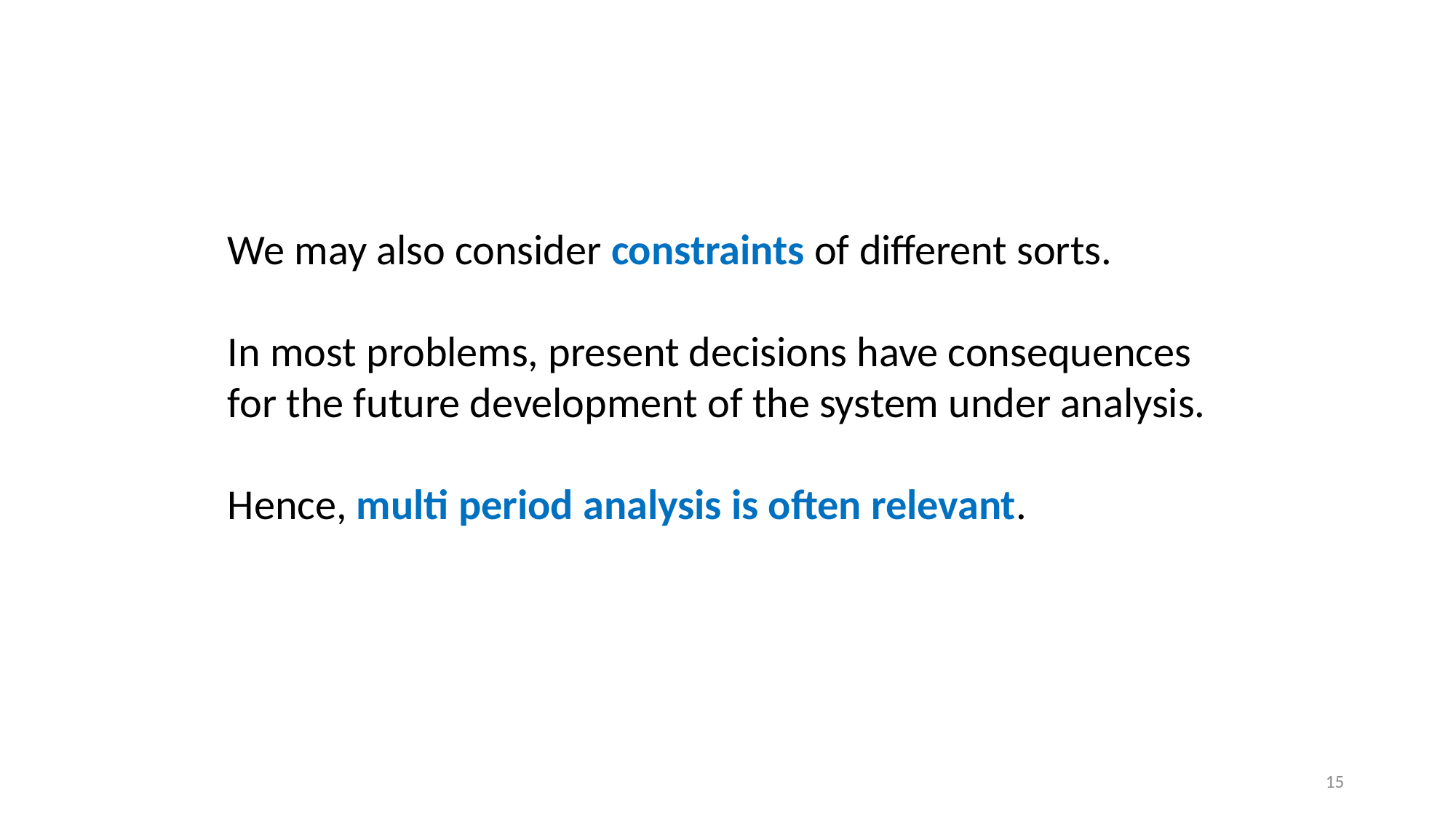

We may also consider constraints of different sorts.

In most problems, present decisions have consequences for the future development of the system under analysis.

Hence, multi period analysis is often relevant.
15